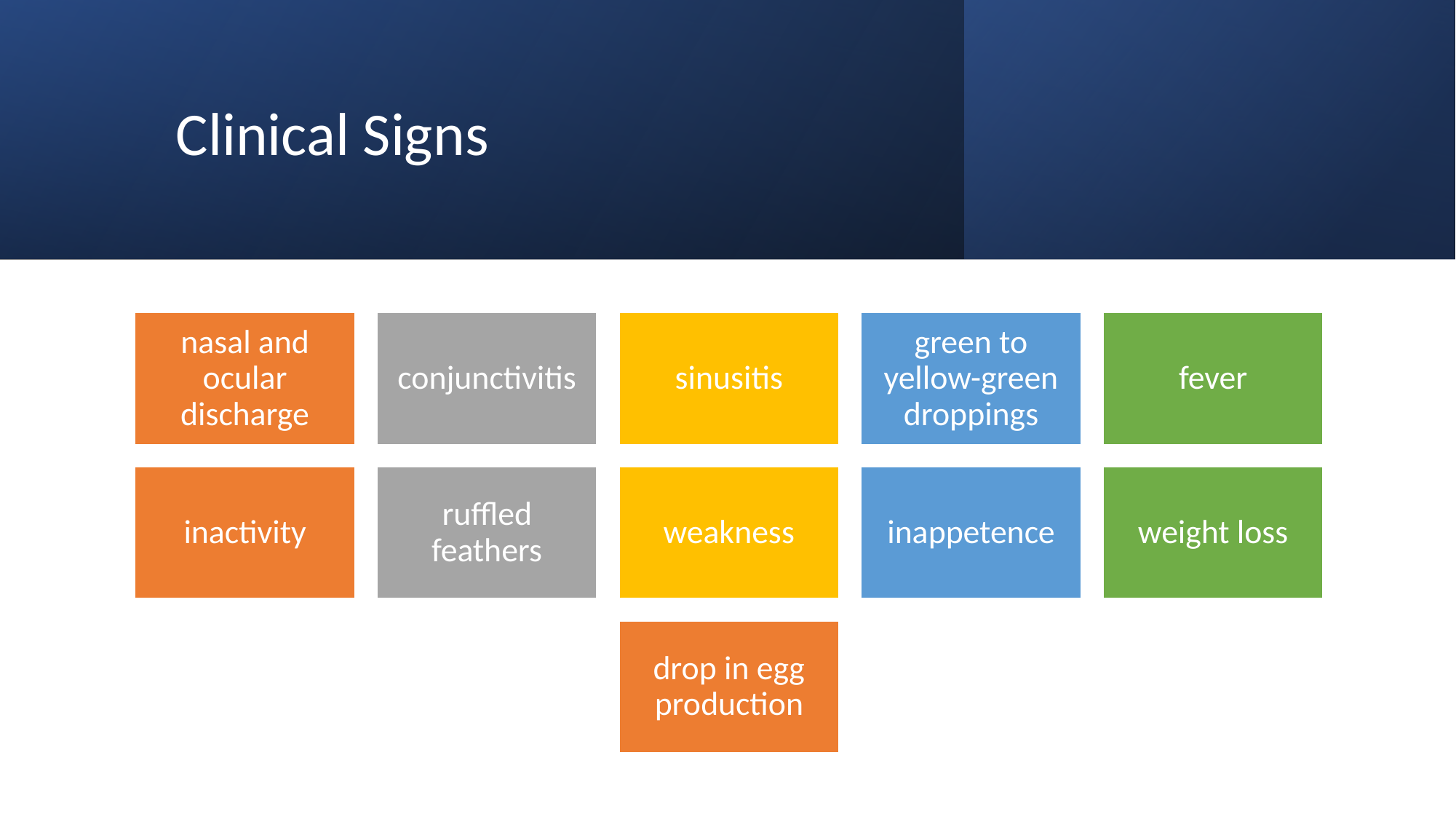

# Clinical Signs
nasal and ocular discharge
conjunctivitis
sinusitis
green to yellow-green droppings
fever
inactivity
ruffled feathers
weakness
inappetence
weight loss
drop in egg production